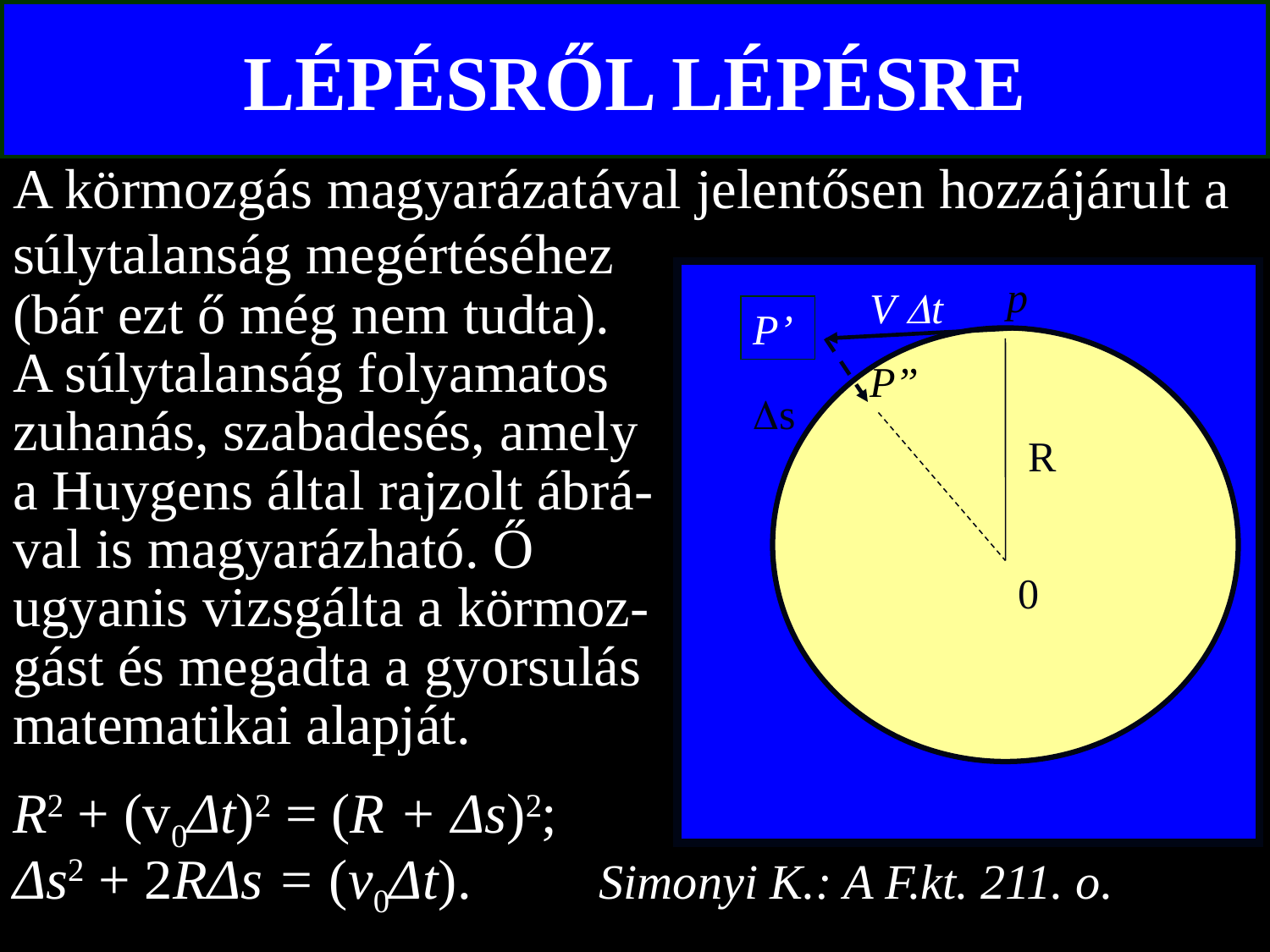

# LÉPÉSRŐL LÉPÉSRE
A körmozgás magyarázatával jelentősen hozzájárult a
súlytalanság megértéséhez
(bár ezt ő még nem tudta).
A súlytalanság folyamatos
zuhanás, szabadesés, amely
a Huygens által rajzolt ábrá-
val is magyarázható. Ő
ugyanis vizsgálta a körmoz-
gást és megadta a gyorsulás
matematikai alapját.

R2 + (v0Δt)2 = (R + Δs)2;
Δs2 + 2RΔs = (v0Δt).         Simonyi K.: A F.kt. 211. o.

p
V Δt
P’

P”
 Δs

R
0